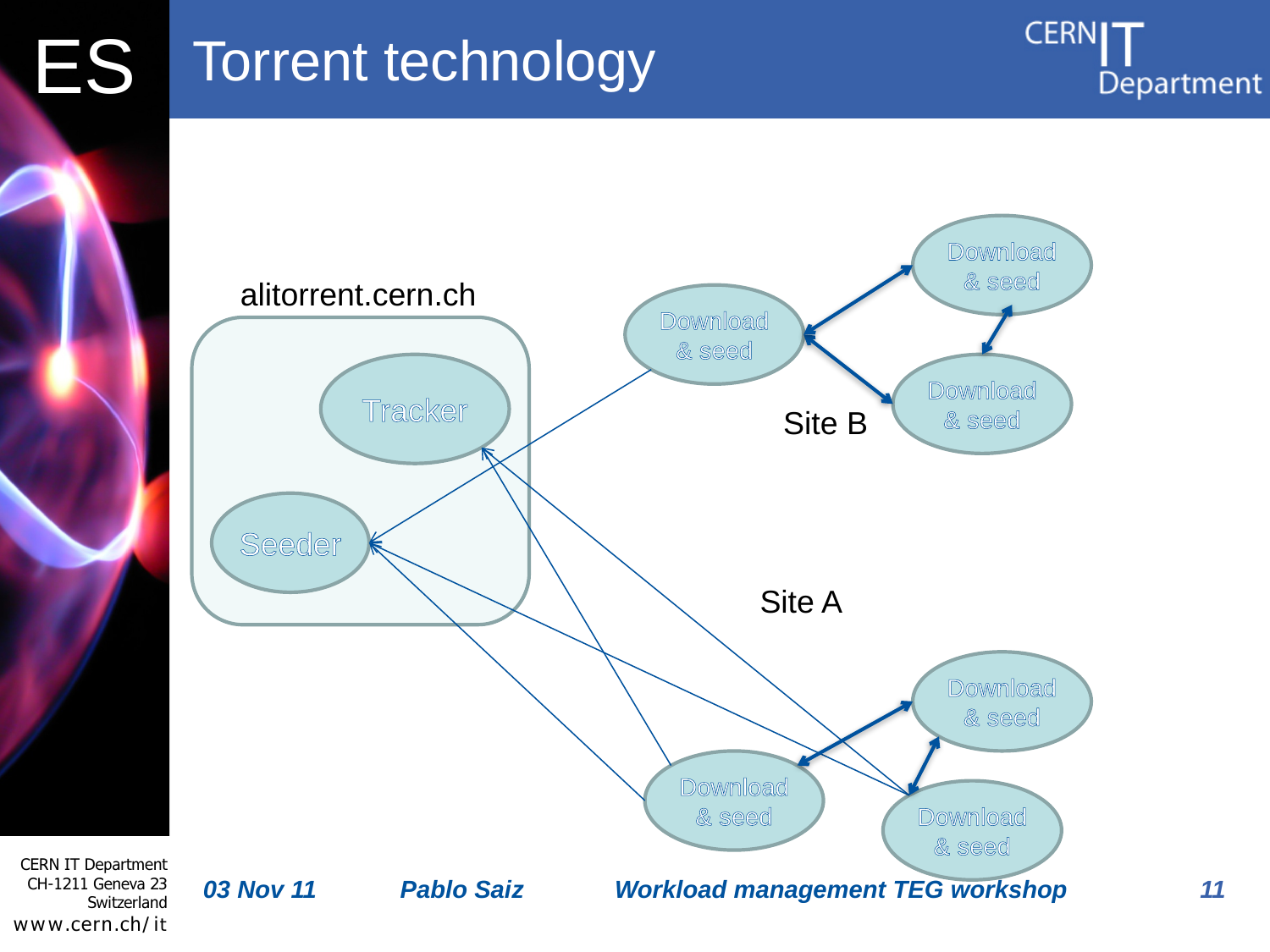

# Torrent technology
Download
& seed
alitorrent.cern.ch
Download
& seed

Tracker
Download
& seed
Site B
Seeder
Site A
Download
& seed
Download
& seed
Download
& seed